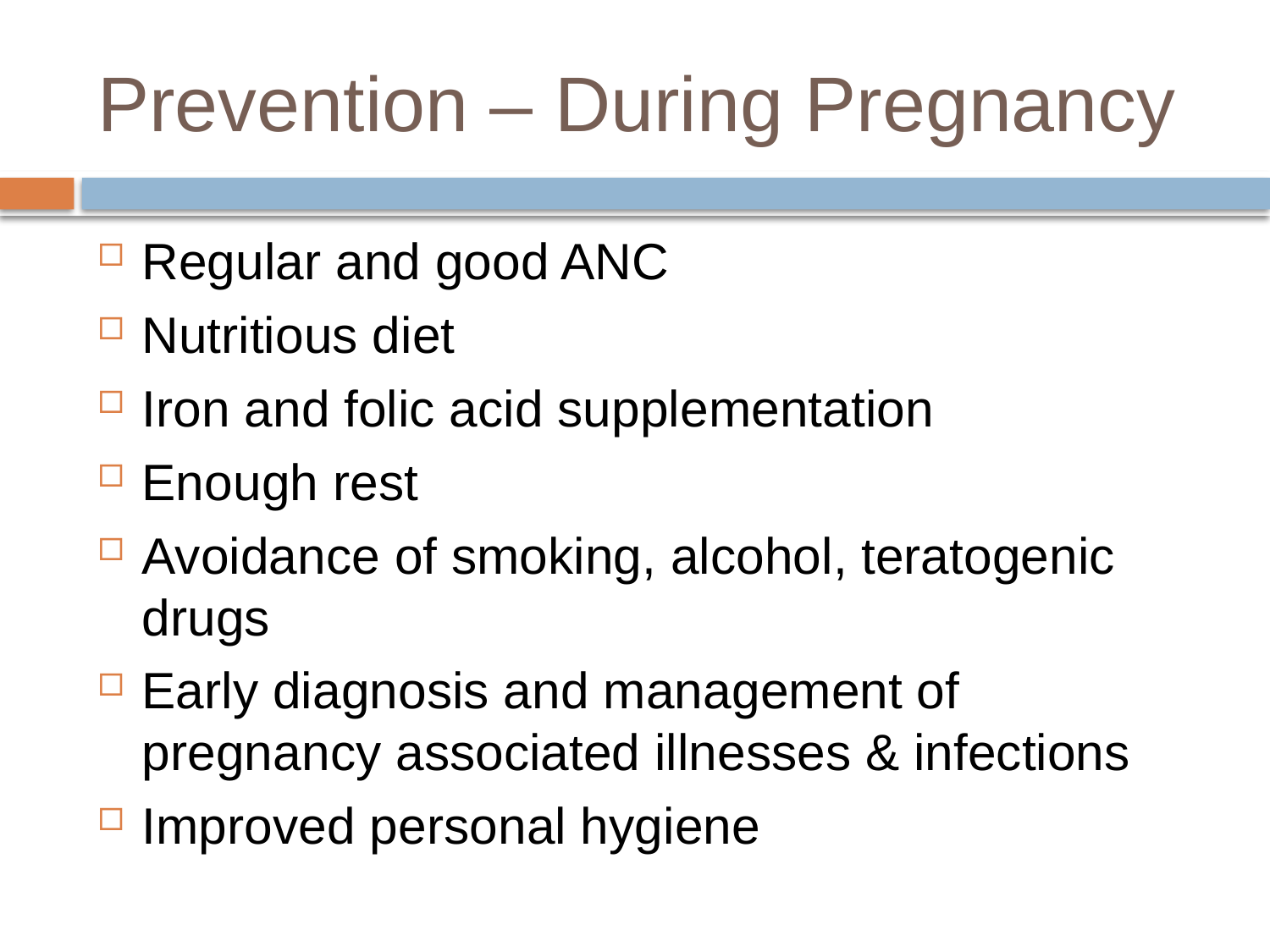

# Prevention – During Pregnancy
Regular and good ANC
Nutritious diet
Iron and folic acid supplementation
Enough rest
Avoidance of smoking, alcohol, teratogenic drugs
Early diagnosis and management of pregnancy associated illnesses & infections
Improved personal hygiene